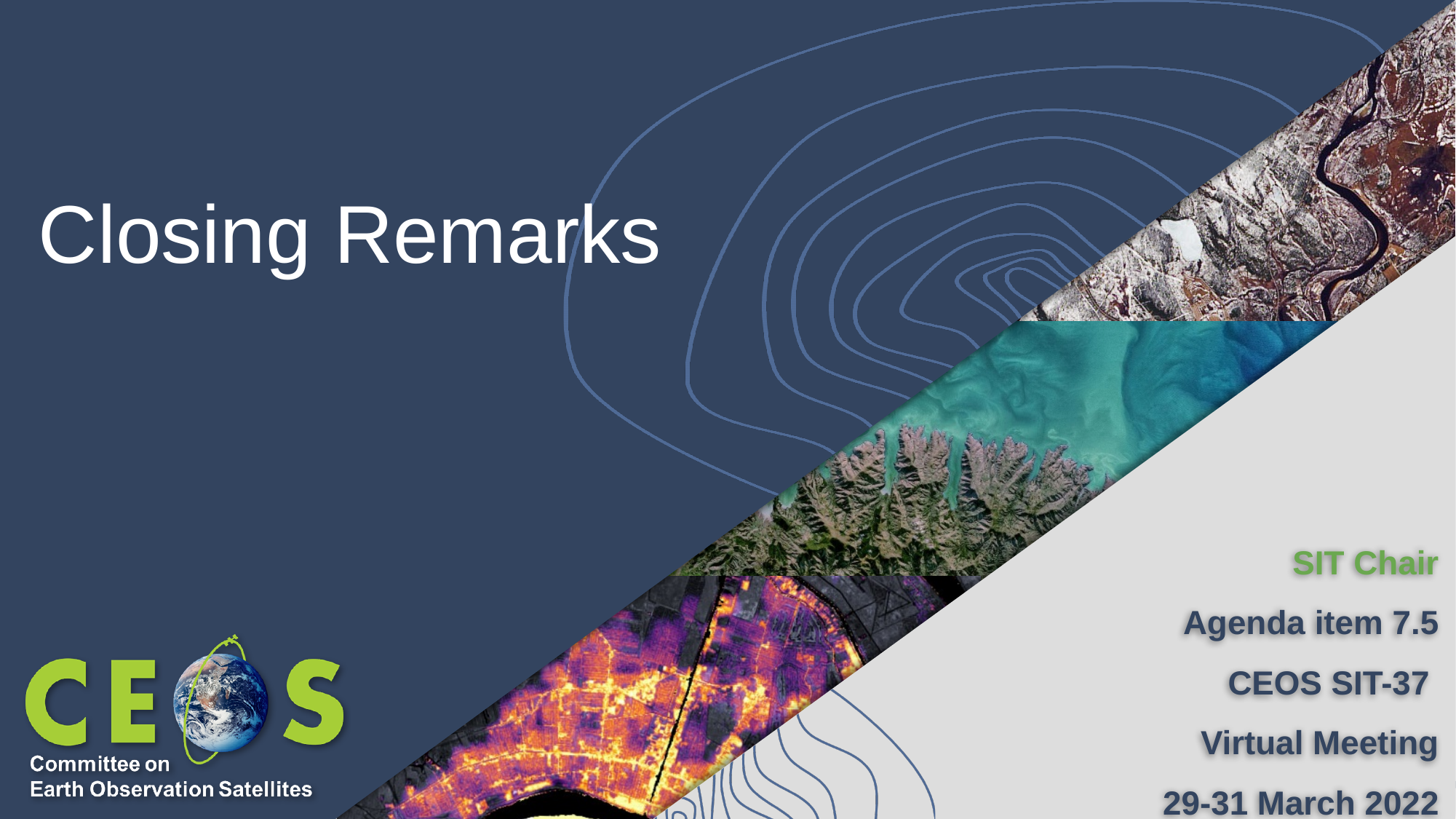

# Closing Remarks

SIT Chair
Agenda item 7.5
CEOS SIT-37
Virtual Meeting
29-31 March 2022